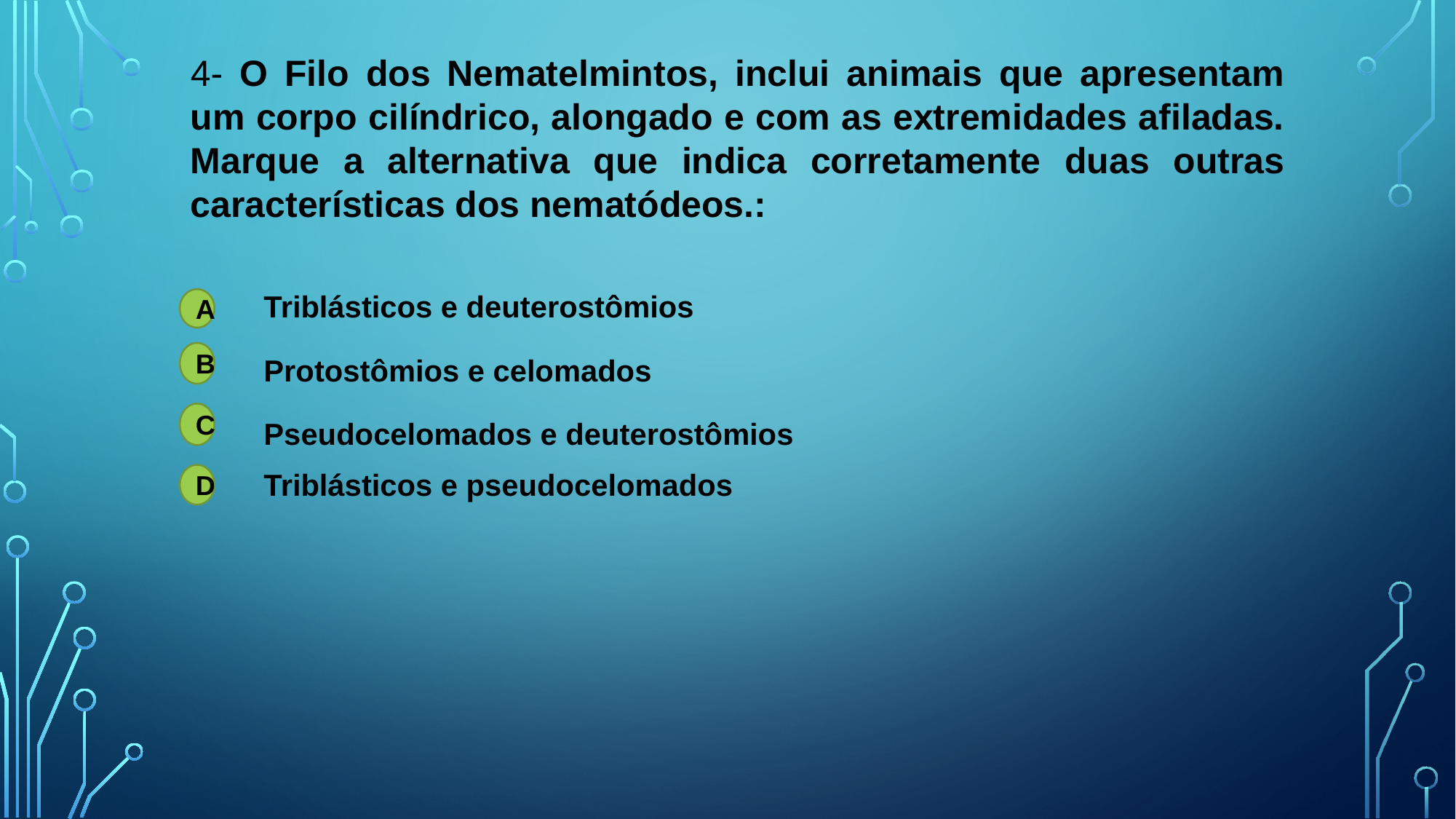

4- O Filo dos Nematelmintos, inclui animais que apresentam um corpo cilíndrico, alongado e com as extremidades afiladas. Marque a alternativa que indica corretamente duas outras características dos nematódeos.:
Triblásticos e deuterostômios
A
B
Protostômios e celomados
C
Pseudocelomados e deuterostômios
Triblásticos e pseudocelomados
D